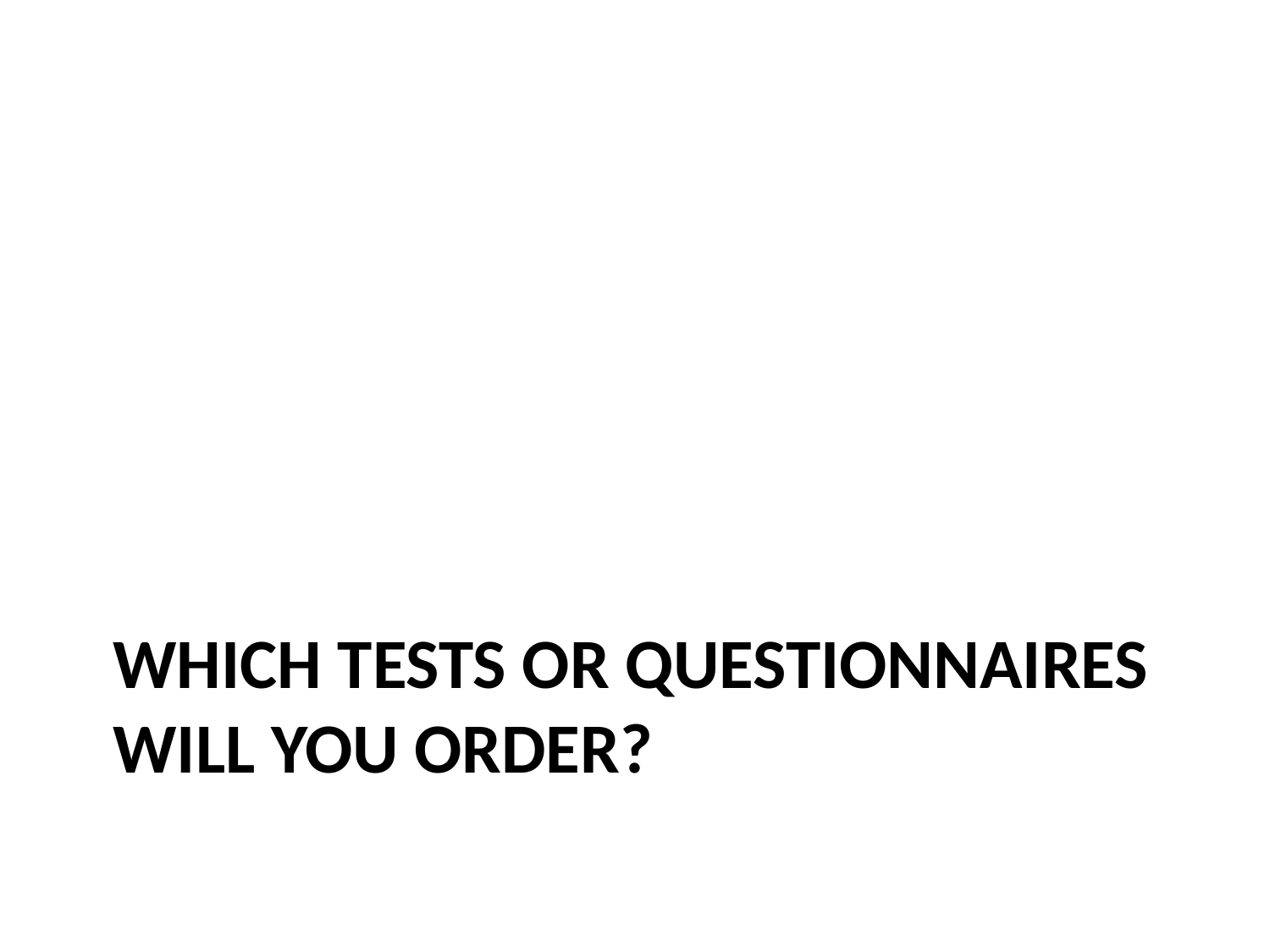

# WHICH TESTS OR QUESTIONNAIRES WILL YOU ORDER?